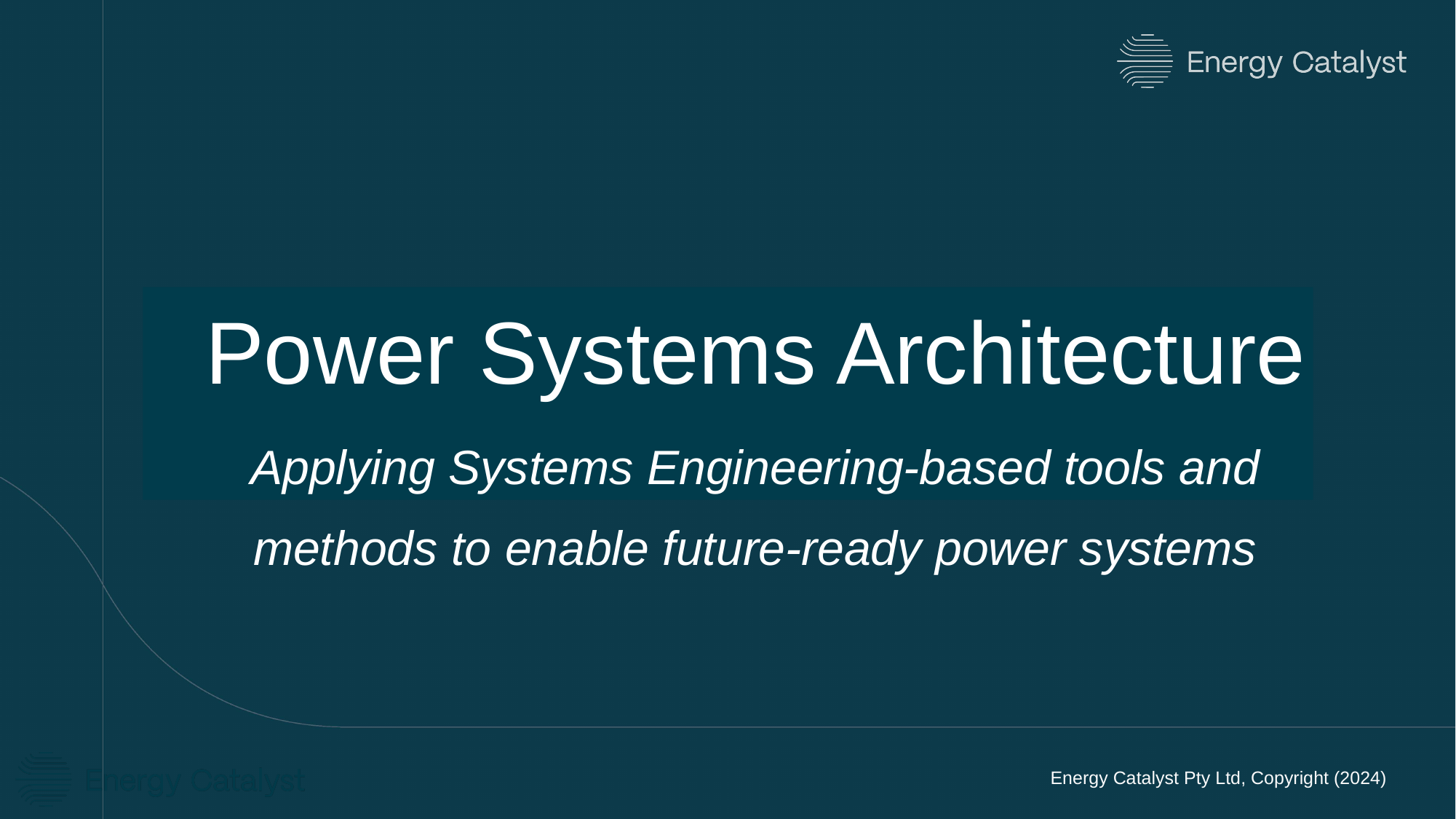

Power Systems Architecture
Applying Systems Engineering-based tools and methods to enable future-ready power systems

Energy Catalyst Pty Ltd, Copyright (2024)